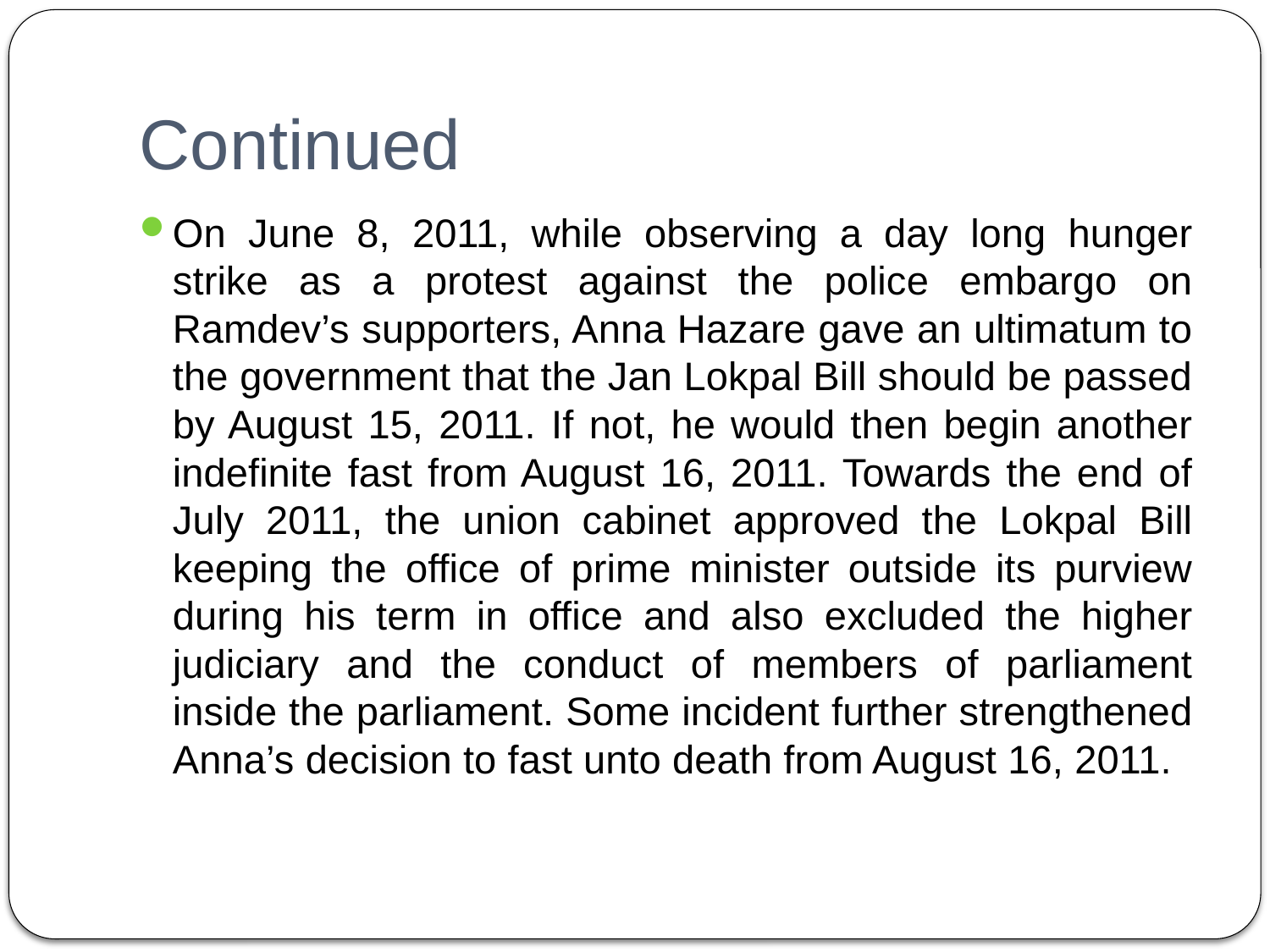

# Continued
On June 8, 2011, while observing a day long hunger strike as a protest against the police embargo on Ramdev’s supporters, Anna Hazare gave an ultimatum to the government that the Jan Lokpal Bill should be passed by August 15, 2011. If not, he would then begin another indefinite fast from August 16, 2011. Towards the end of July 2011, the union cabinet approved the Lokpal Bill keeping the office of prime minister outside its purview during his term in office and also excluded the higher judiciary and the conduct of members of parliament inside the parliament. Some incident further strengthened Anna’s decision to fast unto death from August 16, 2011.